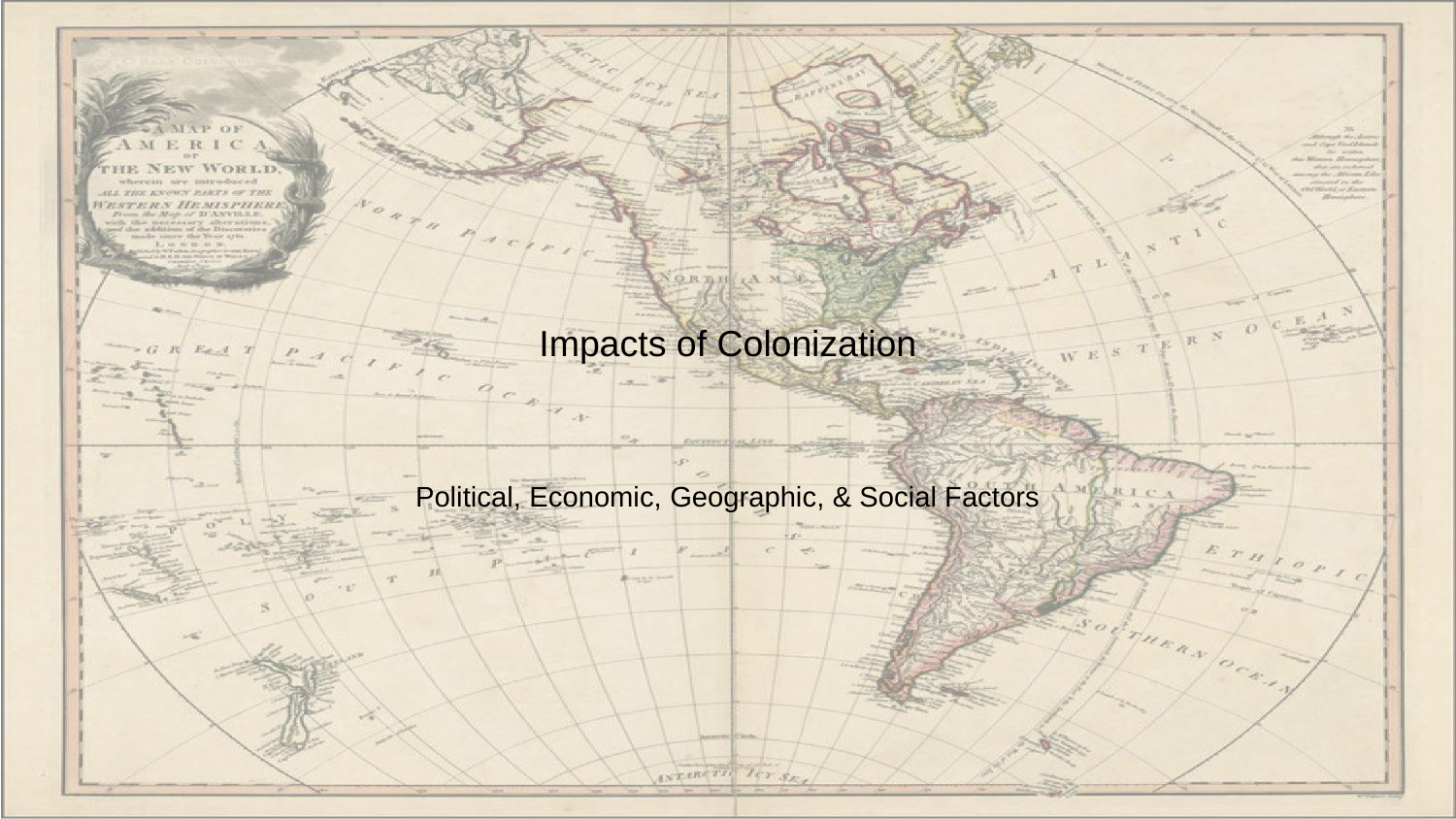

# Impacts of Colonization
Political, Economic, Geographic, & Social Factors